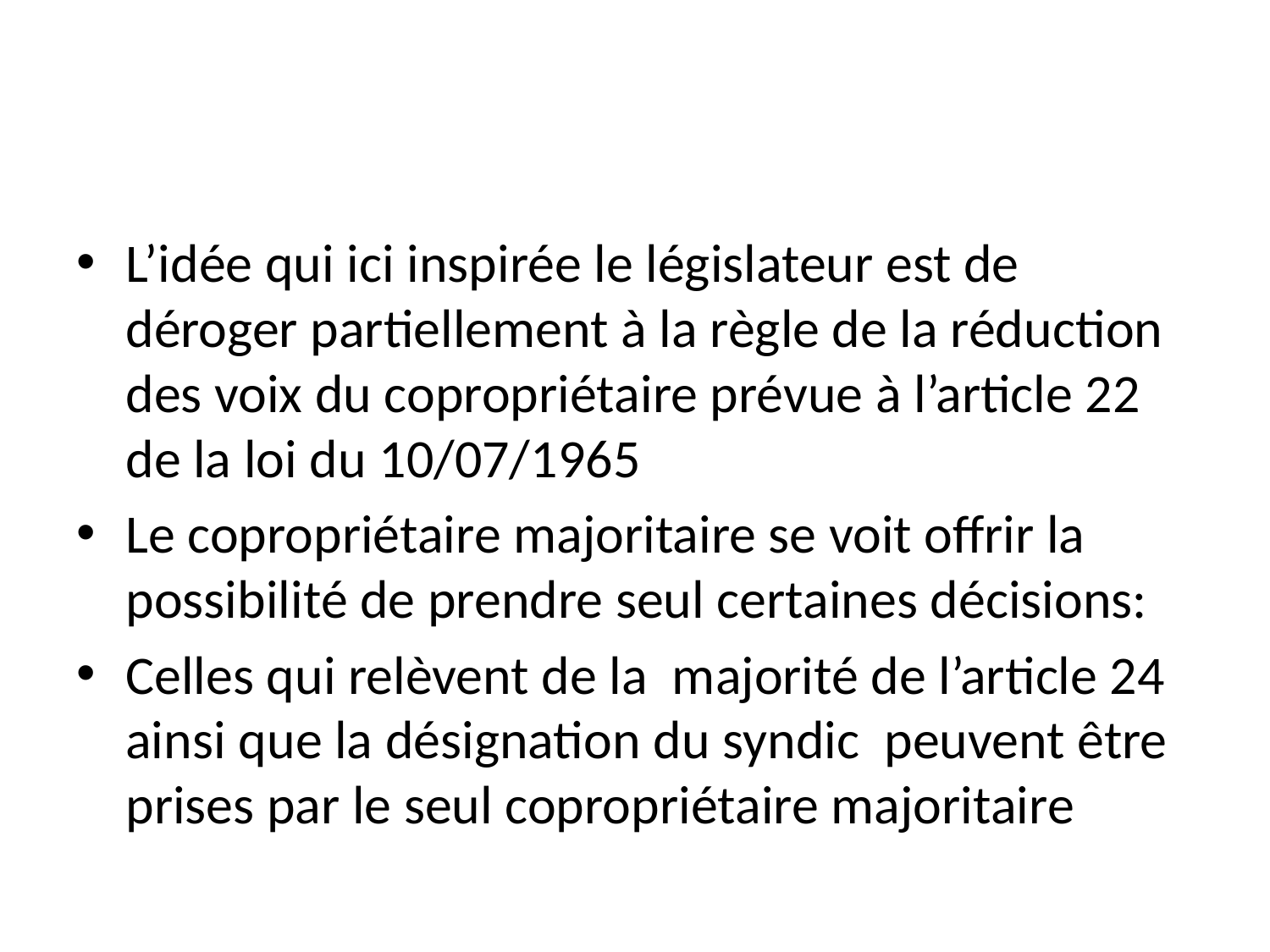

#
L’idée qui ici inspirée le législateur est de déroger partiellement à la règle de la réduction des voix du copropriétaire prévue à l’article 22 de la loi du 10/07/1965
Le copropriétaire majoritaire se voit offrir la  possibilité de prendre seul certaines décisions:
Celles qui relèvent de la  majorité de l’article 24 ainsi que la désignation du syndic  peuvent être prises par le seul copropriétaire majoritaire